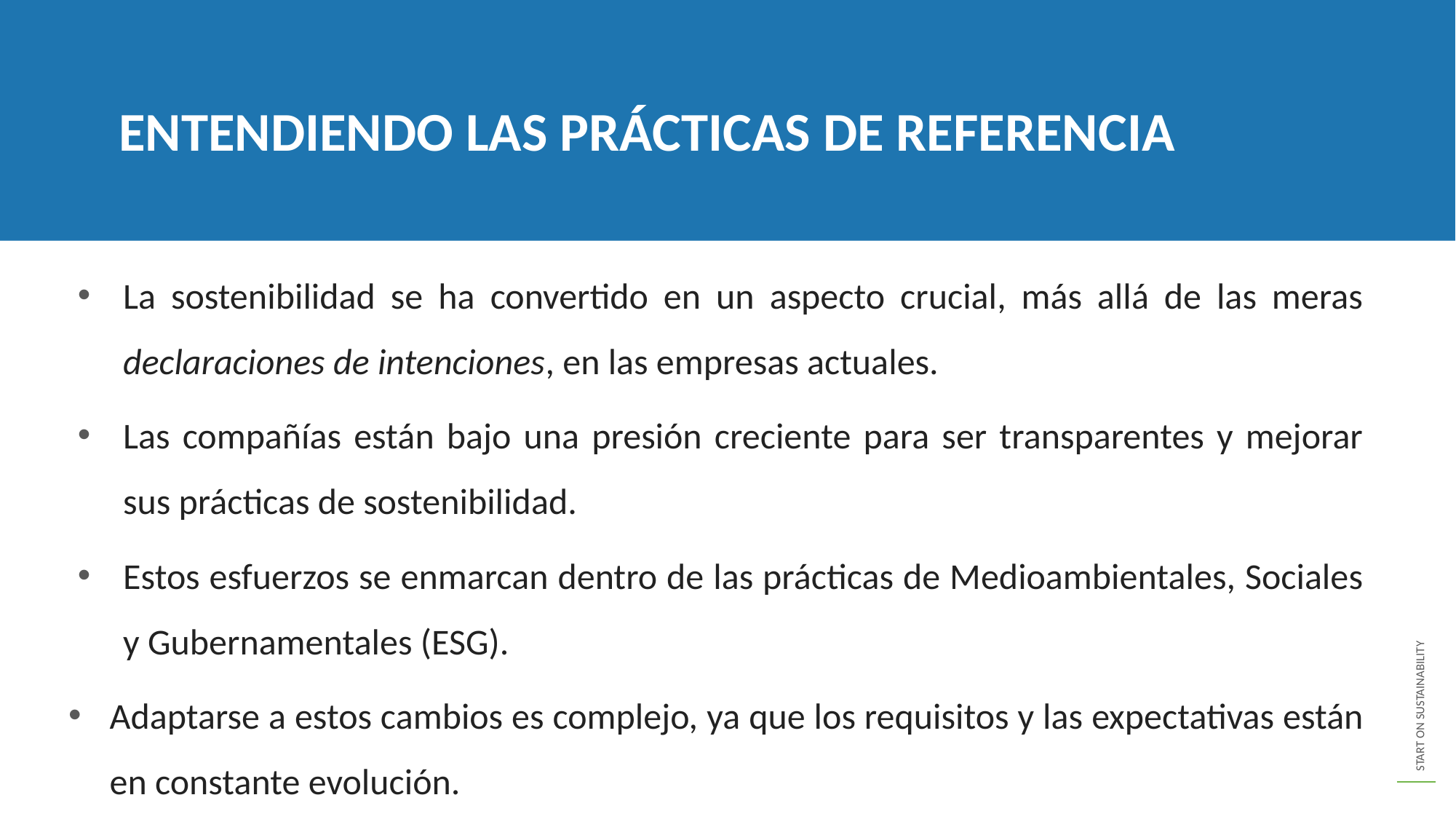

ENTENDIENDO LAS PRÁCTICAS DE REFERENCIA
La sostenibilidad se ha convertido en un aspecto crucial, más allá de las meras declaraciones de intenciones, en las empresas actuales.
Las compañías están bajo una presión creciente para ser transparentes y mejorar sus prácticas de sostenibilidad.
Estos esfuerzos se enmarcan dentro de las prácticas de Medioambientales, Sociales y Gubernamentales (ESG).
Adaptarse a estos cambios es complejo, ya que los requisitos y las expectativas están en constante evolución.